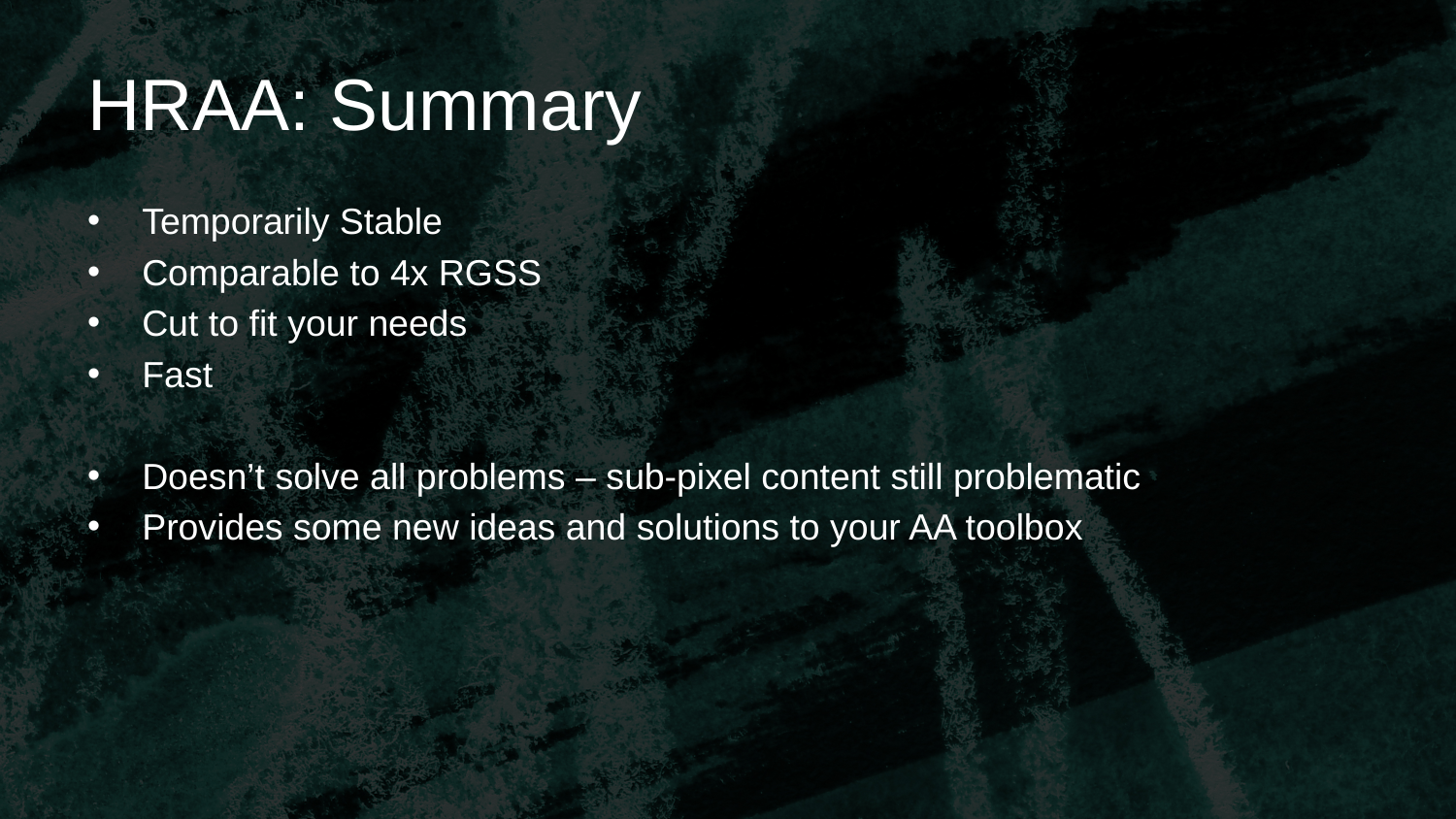

# HRAA: Summary
Temporarily Stable
Comparable to 4x RGSS
Cut to fit your needs
Fast

Doesn’t solve all problems – sub-pixel content still problematic
Provides some new ideas and solutions to your AA toolbox